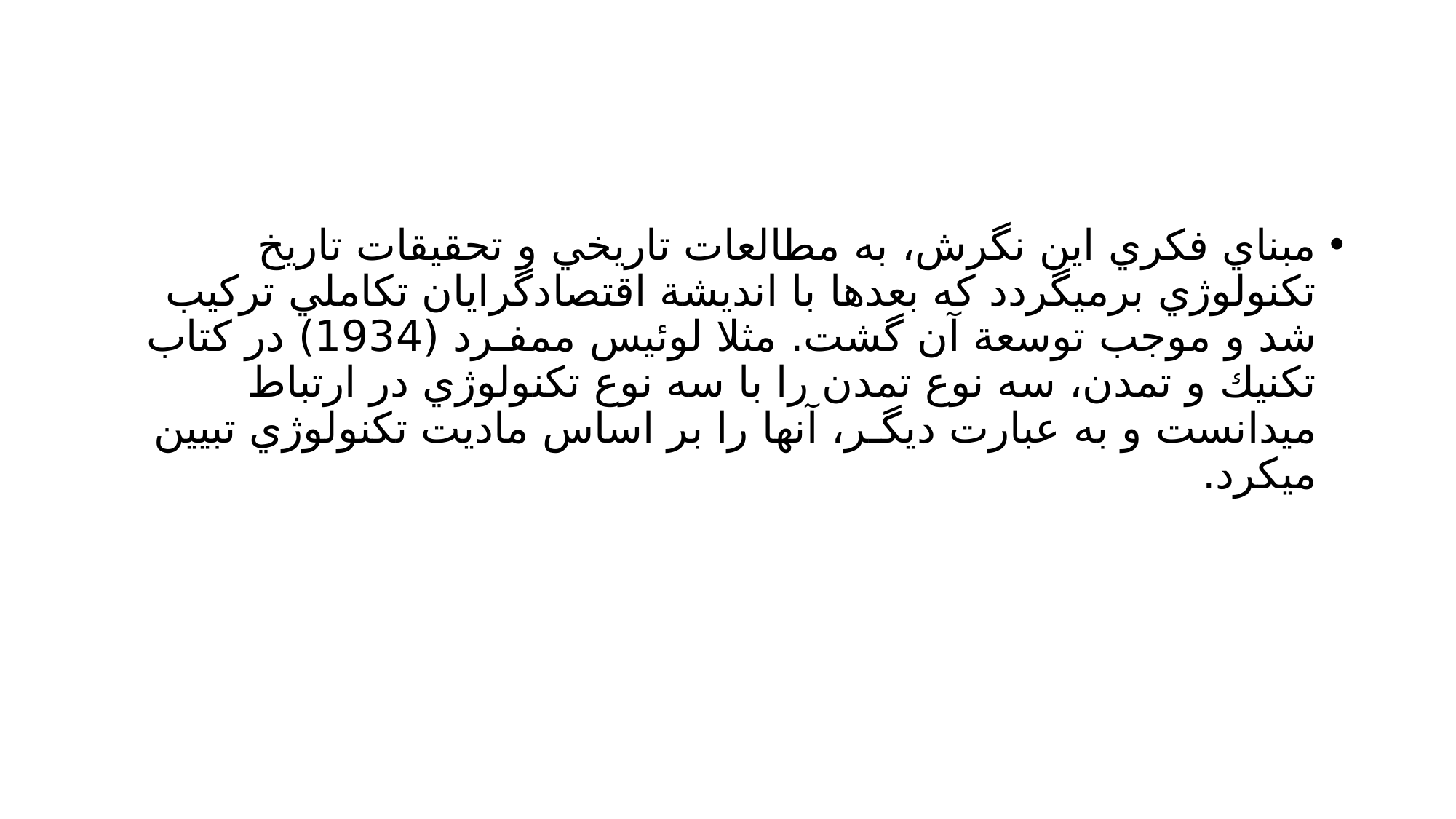

#
مبناي فكري اين نگرش، به مطالعات تاريخي و تحقيقات تاريخ تكنولوژي برميگردد كه بعدها با انديشة اقتصادگرايان تكاملي تركيب شد و موجب توسعة آن گشت. مثلا لوئيس ممفـرد (1934) در كتاب تكنيك و تمدن، سه نوع تمدن را با سه نوع تكنولوژي در ارتباط ميدانست و به عبارت ديگـر، آنها را بر اساس ماديت تكنولوژي تبيين ميكرد.